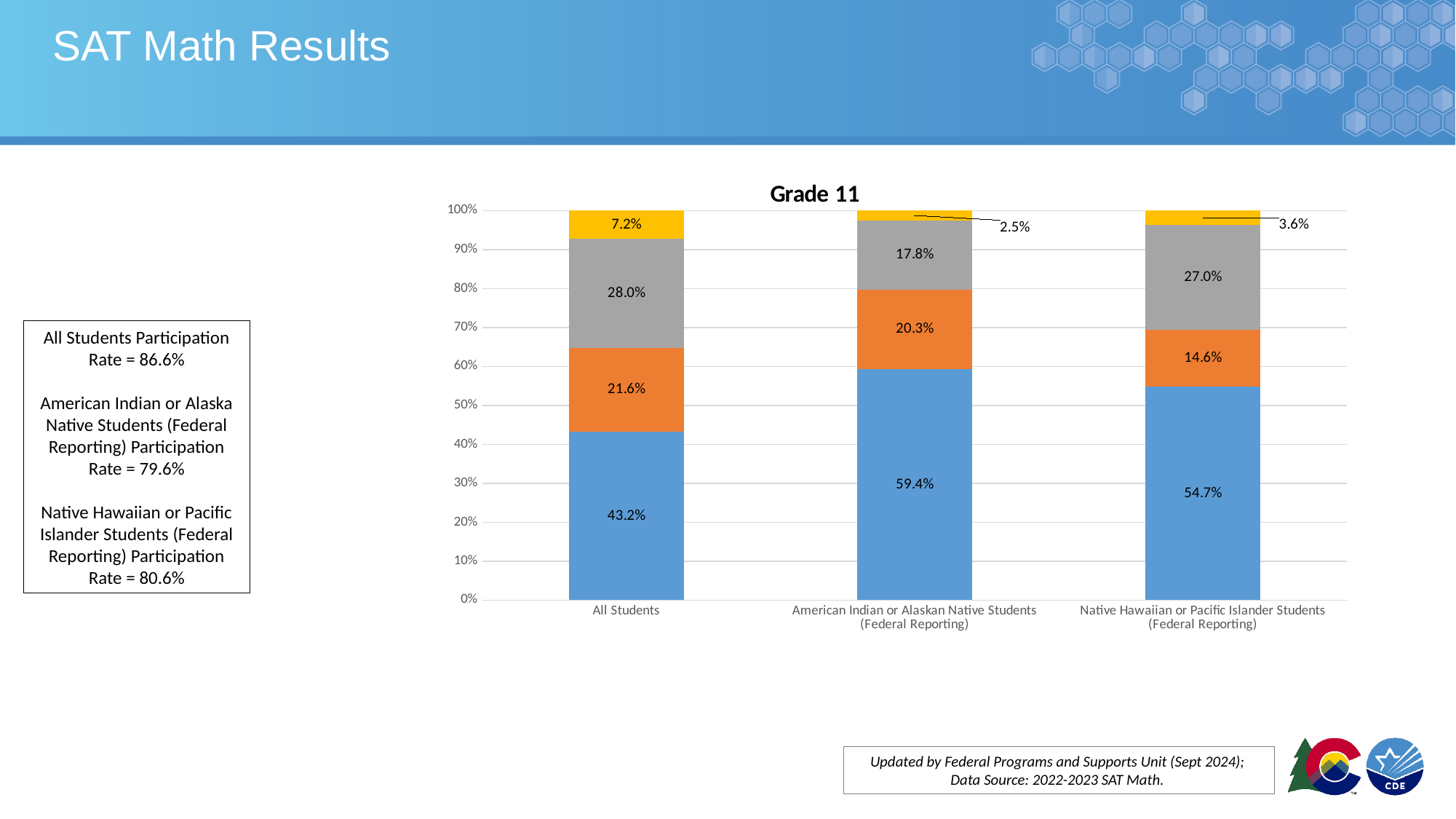

# SAT Math Results

### Chart: Grade 11

| Category | Did Not Yet Meet Expectations | Approached Expectations | Met Expectations | Exceeded Expectations |
|---|---|---|---|---|
| All Students | 24193.0 | 12114.0 | 15667.0 | 4034.0 |
| American Indian or Alaskan Native Students (Federal Reporting) | 190.0 | 65.0 | 57.0 | 8.0 |
| Native Hawaiian or Pacific Islander Students (Federal Reporting) | 75.0 | 20.0 | 37.0 | 5.0 |
All Students Participation Rate = 86.6%

American Indian or Alaska Native Students (Federal Reporting) Participation Rate = 79.6%

Native Hawaiian or Pacific Islander Students (Federal Reporting) Participation Rate = 80.6%
Updated by Federal Programs and Supports Unit (Sept 2024);  Data Source: 2022-2023 SAT Math.